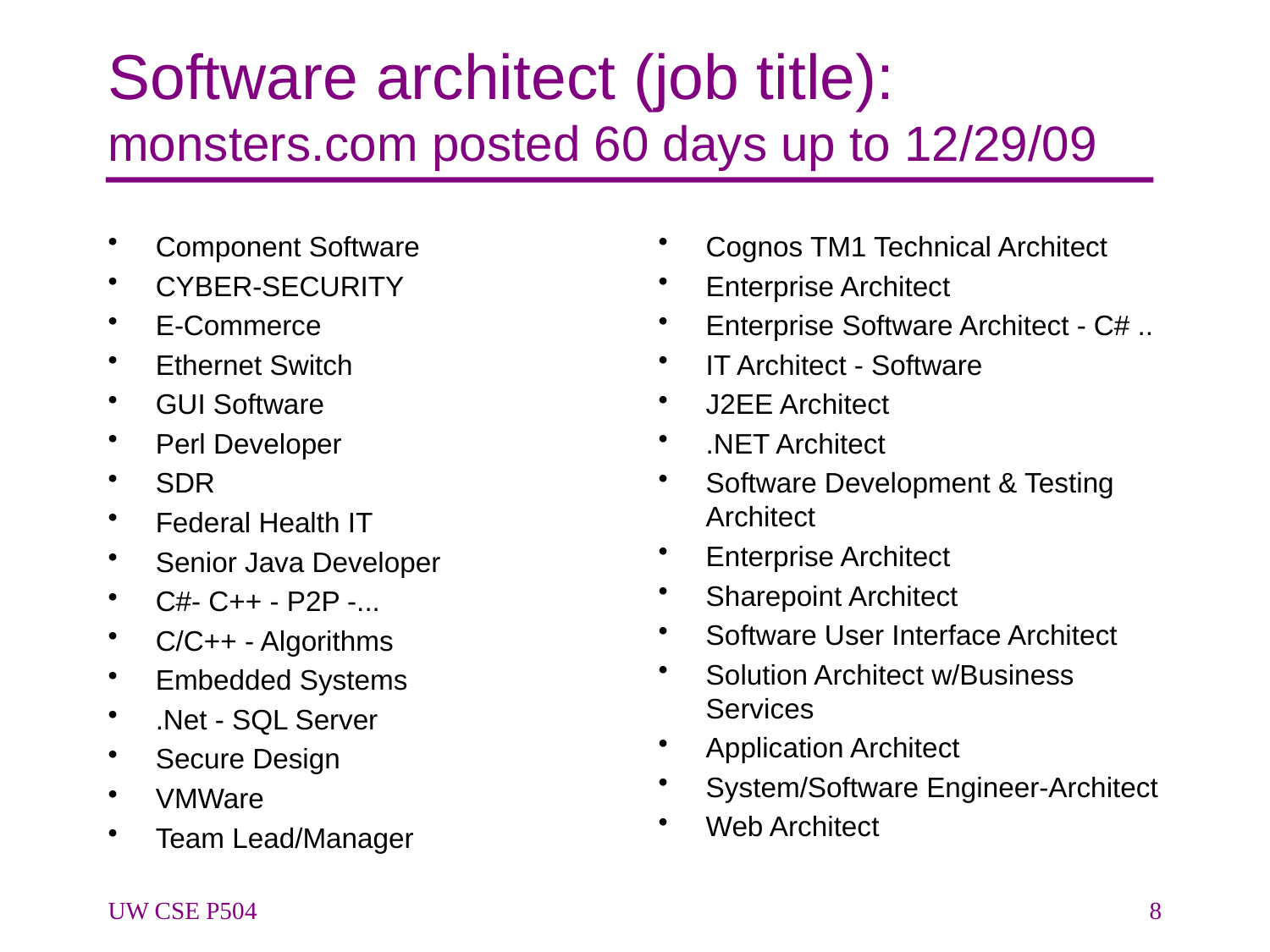

# Software architect (job title): monsters.com posted 60 days up to 12/29/09
Component Software
CYBER-SECURITY
E-Commerce
Ethernet Switch
GUI Software
Perl Developer
SDR
Federal Health IT
Senior Java Developer
C#- C++ - P2P -...
C/C++ - Algorithms
Embedded Systems
.Net - SQL Server
Secure Design
VMWare
Team Lead/Manager
Cognos TM1 Technical Architect
Enterprise Architect
Enterprise Software Architect - C# ..
IT Architect - Software
J2EE Architect
.NET Architect
Software Development & Testing Architect
Enterprise Architect
Sharepoint Architect
Software User Interface Architect
Solution Architect w/Business Services
Application Architect
System/Software Engineer-Architect
Web Architect
UW CSE P504
8